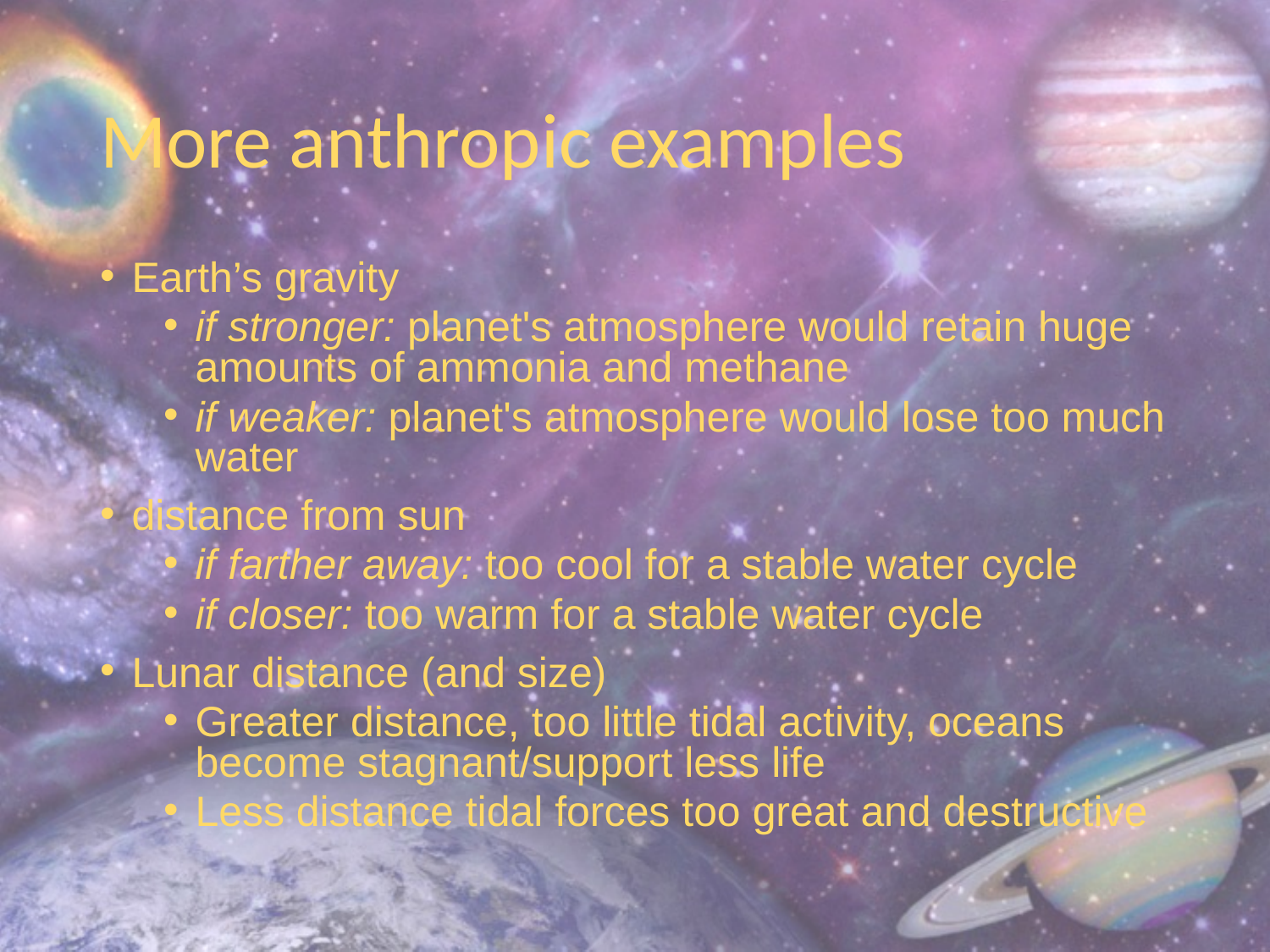

# More anthropic examples
Earth’s gravity
if stronger: planet's atmosphere would retain huge amounts of ammonia and methane
if weaker: planet's atmosphere would lose too much water
distance from sun
if farther away: too cool for a stable water cycle
if closer: too warm for a stable water cycle
Lunar distance (and size)
Greater distance, too little tidal activity, oceans become stagnant/support less life
Less distance tidal forces too great and destructive